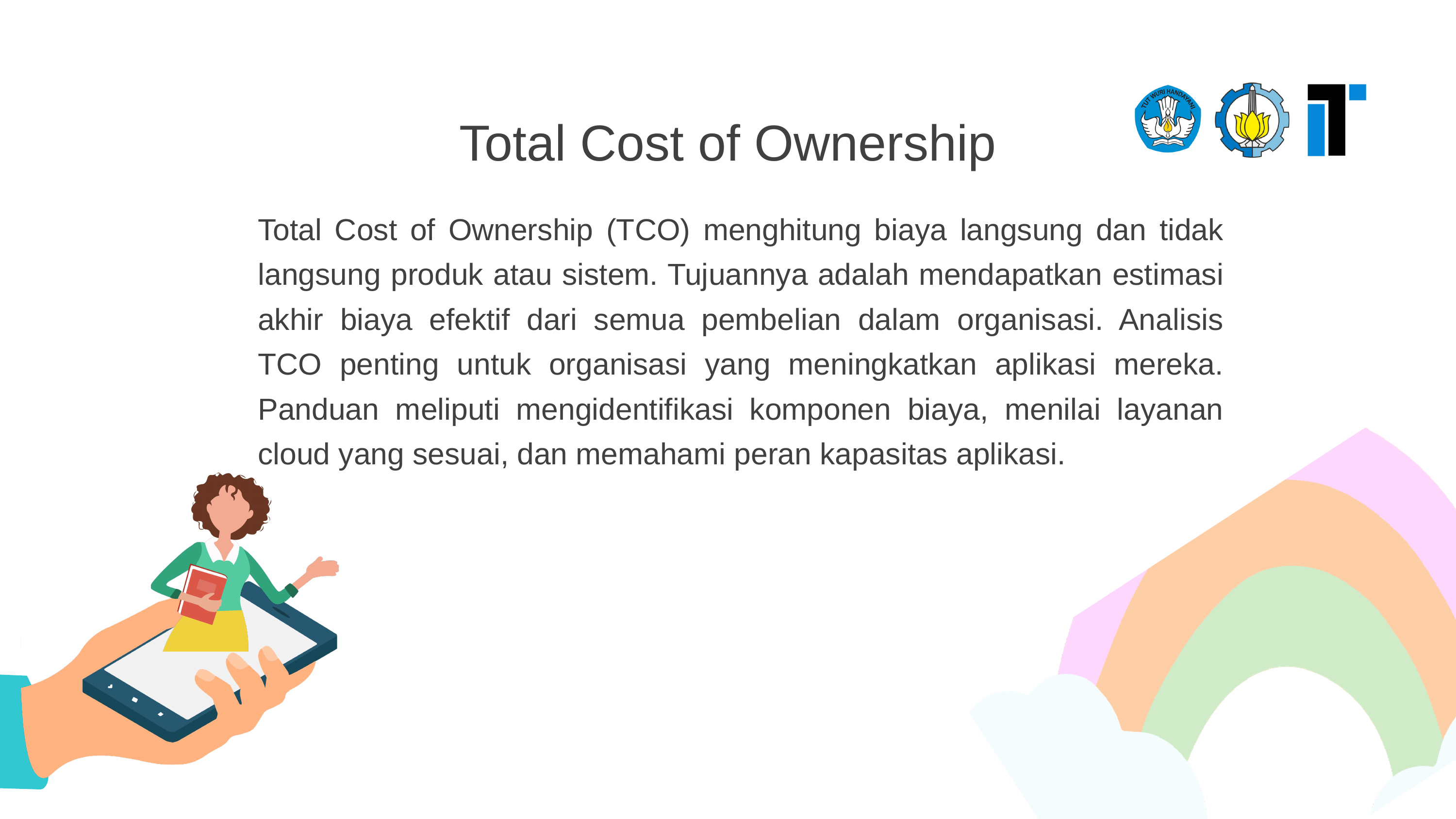

Total Cost of Ownership
Total Cost of Ownership (TCO) menghitung biaya langsung dan tidak langsung produk atau sistem. Tujuannya adalah mendapatkan estimasi akhir biaya efektif dari semua pembelian dalam organisasi. Analisis TCO penting untuk organisasi yang meningkatkan aplikasi mereka. Panduan meliputi mengidentifikasi komponen biaya, menilai layanan cloud yang sesuai, dan memahami peran kapasitas aplikasi.